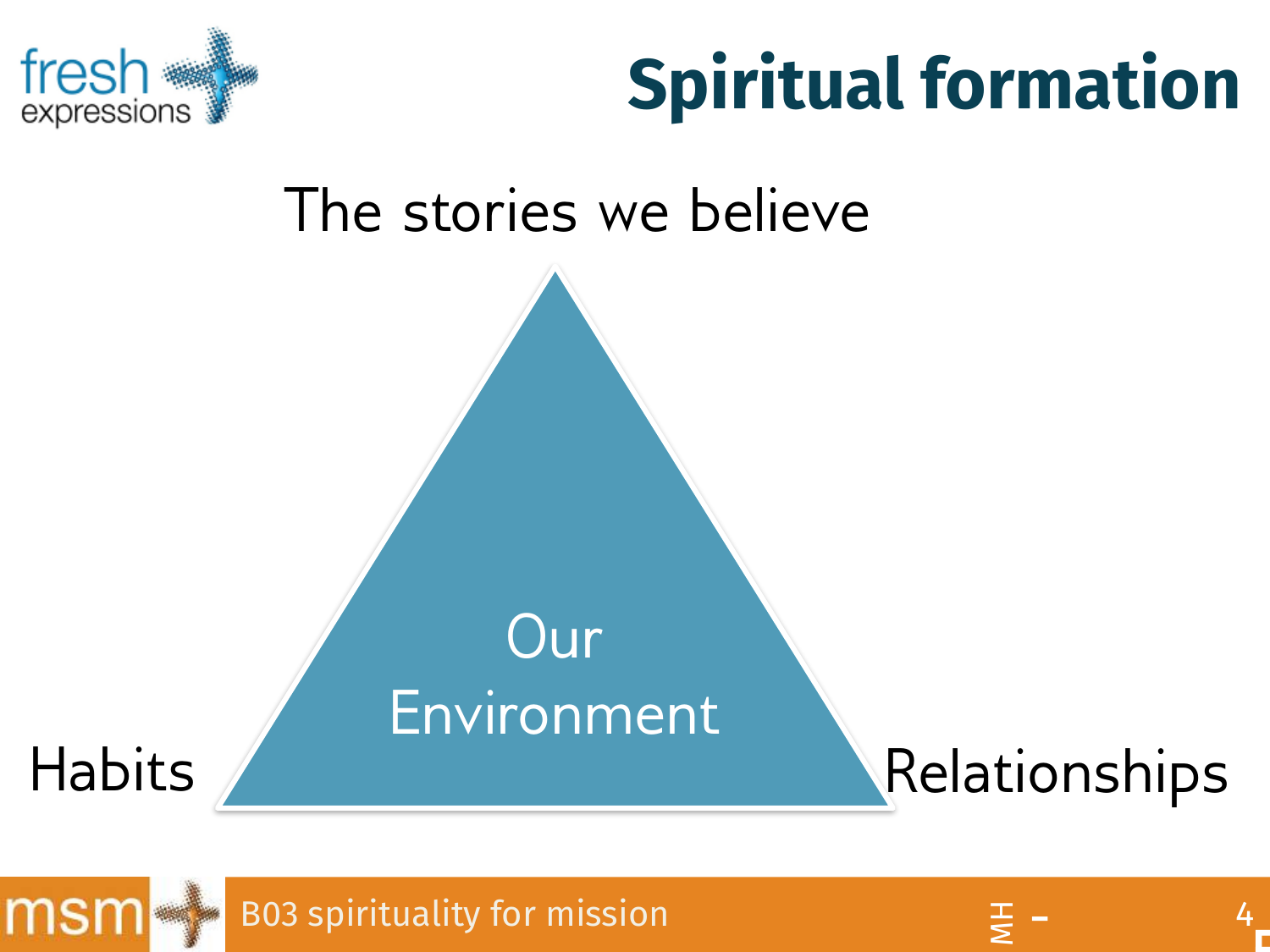

# Spiritual formation
The stories we believe

Our
Environment
Habits
Relationships
 -
B03 spirituality for mission
4
Relationships
Relationships
Relationships